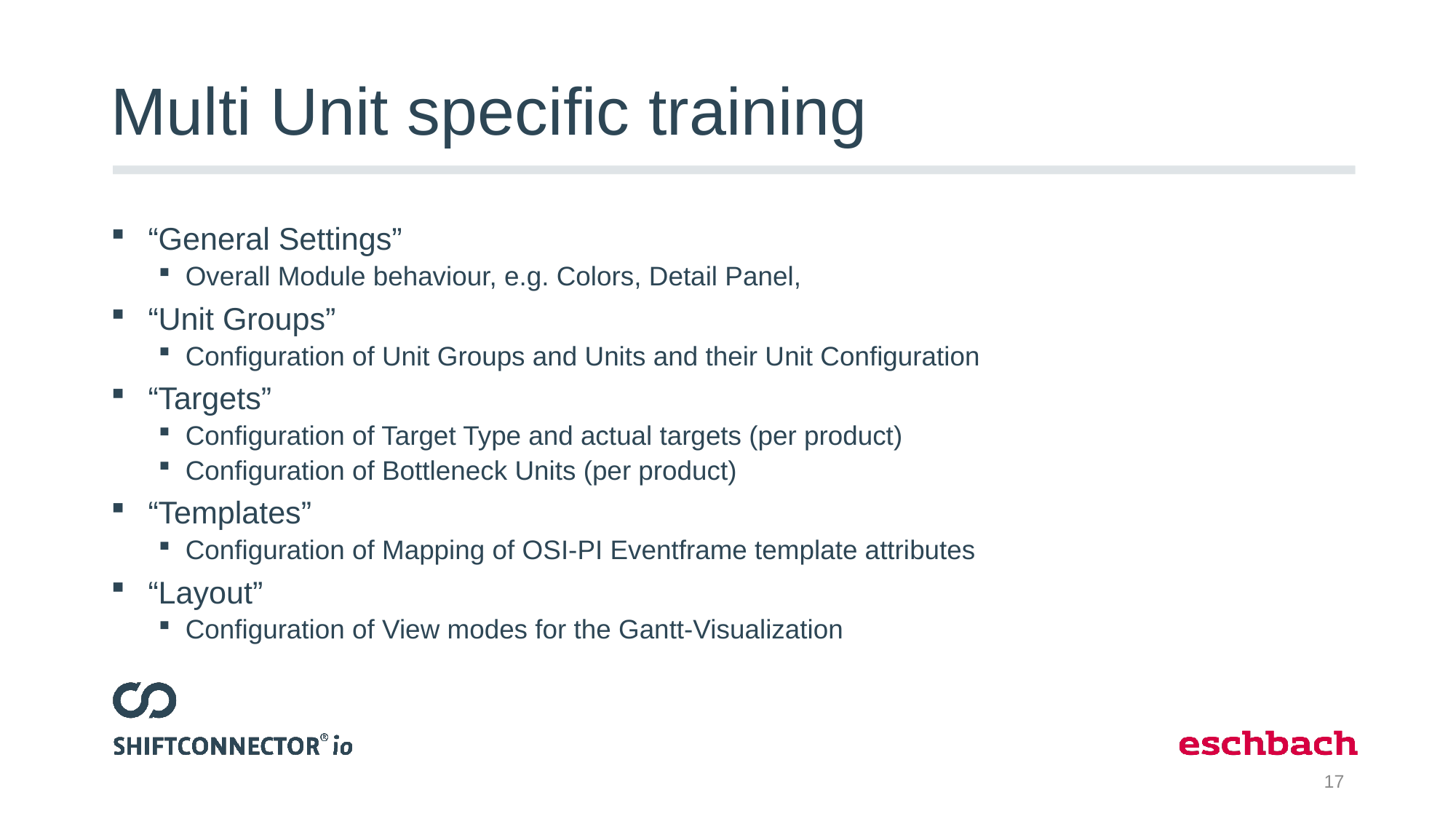

# Multi Unit specific training
“General Settings”
Overall Module behaviour, e.g. Colors, Detail Panel,
“Unit Groups”
Configuration of Unit Groups and Units and their Unit Configuration
“Targets”
Configuration of Target Type and actual targets (per product)
Configuration of Bottleneck Units (per product)
“Templates”
Configuration of Mapping of OSI-PI Eventframe template attributes
“Layout”
Configuration of View modes for the Gantt-Visualization

17